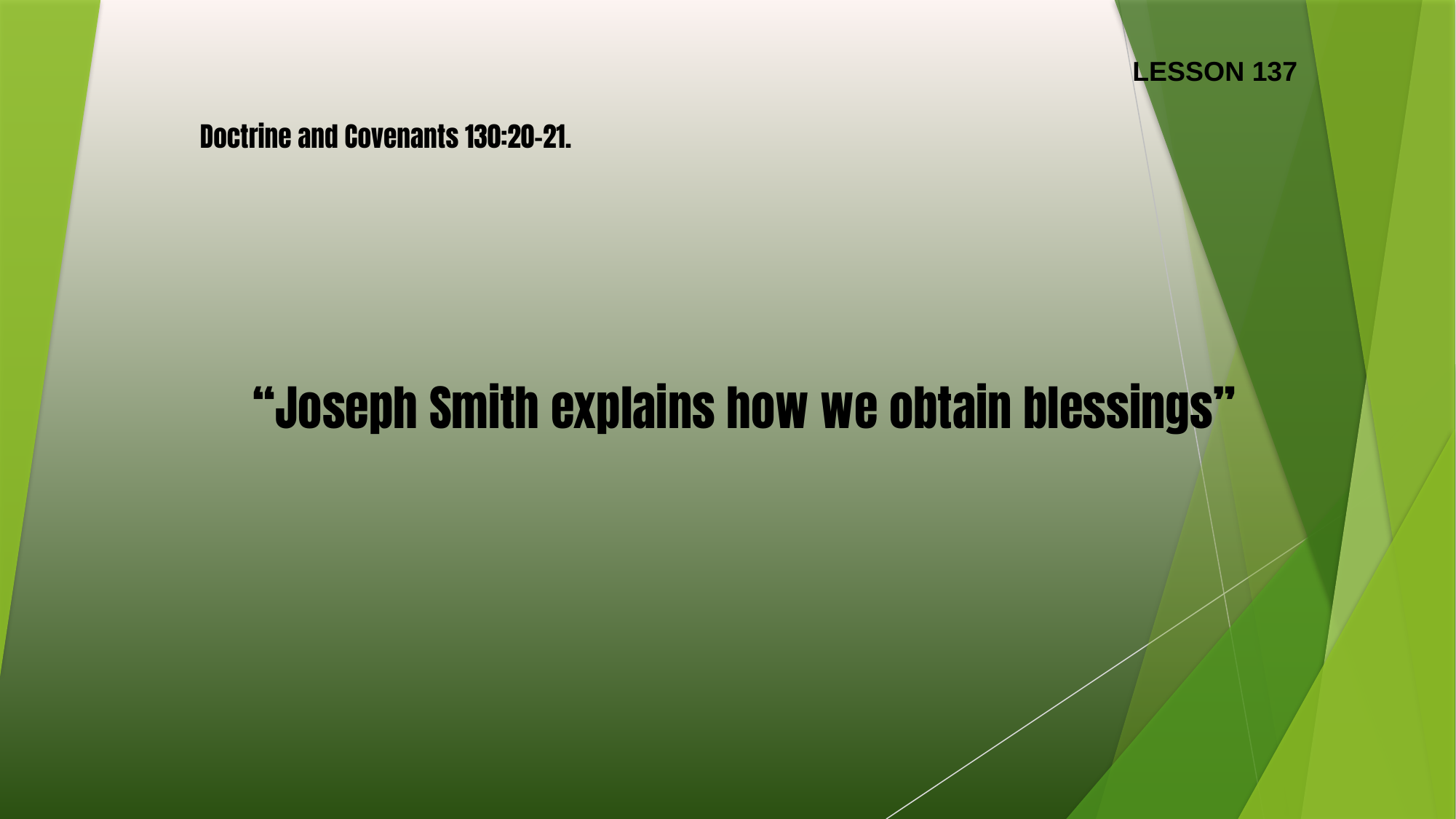

LESSON 137
Doctrine and Covenants 130:20-21.
“Joseph Smith explains how we obtain blessings”